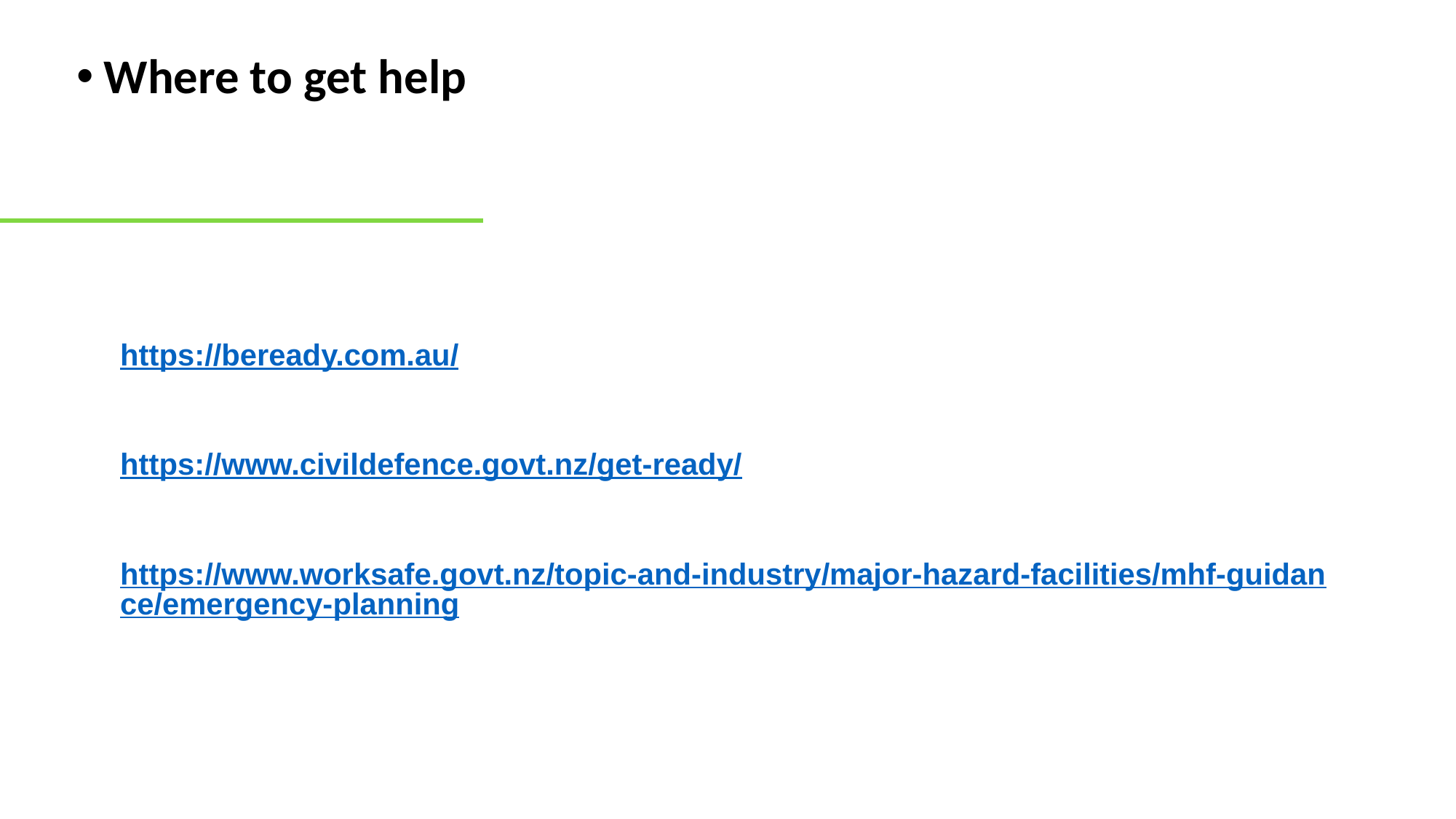

Where to get help

https://beready.com.au/

https://www.civildefence.govt.nz/get-ready/

https://www.worksafe.govt.nz/topic-and-industry/major-hazard-facilities/mhf-guidance/emergency-planning